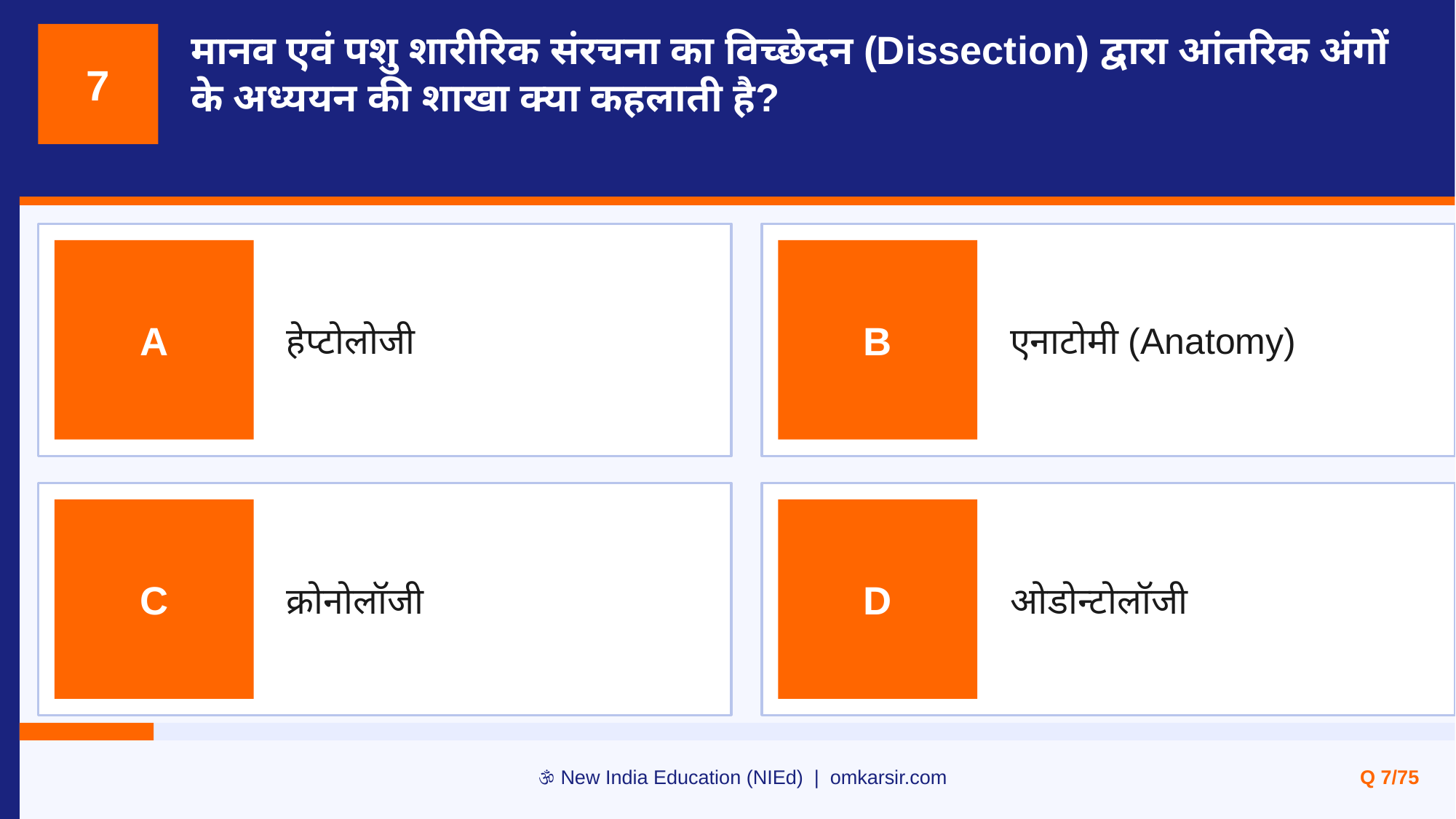

मानव एवं पशु शारीरिक संरचना का विच्छेदन (Dissection) द्वारा आंतरिक अंगों के अध्ययन की शाखा क्या कहलाती है?
7

हेप्टोलोजी
एनाटोमी (Anatomy)
A
B

क्रोनोलॉजी
ओडोन्टोलॉजी
C
D

🕉️ New India Education (NIEd)  |  omkarsir.com
Q 7/75